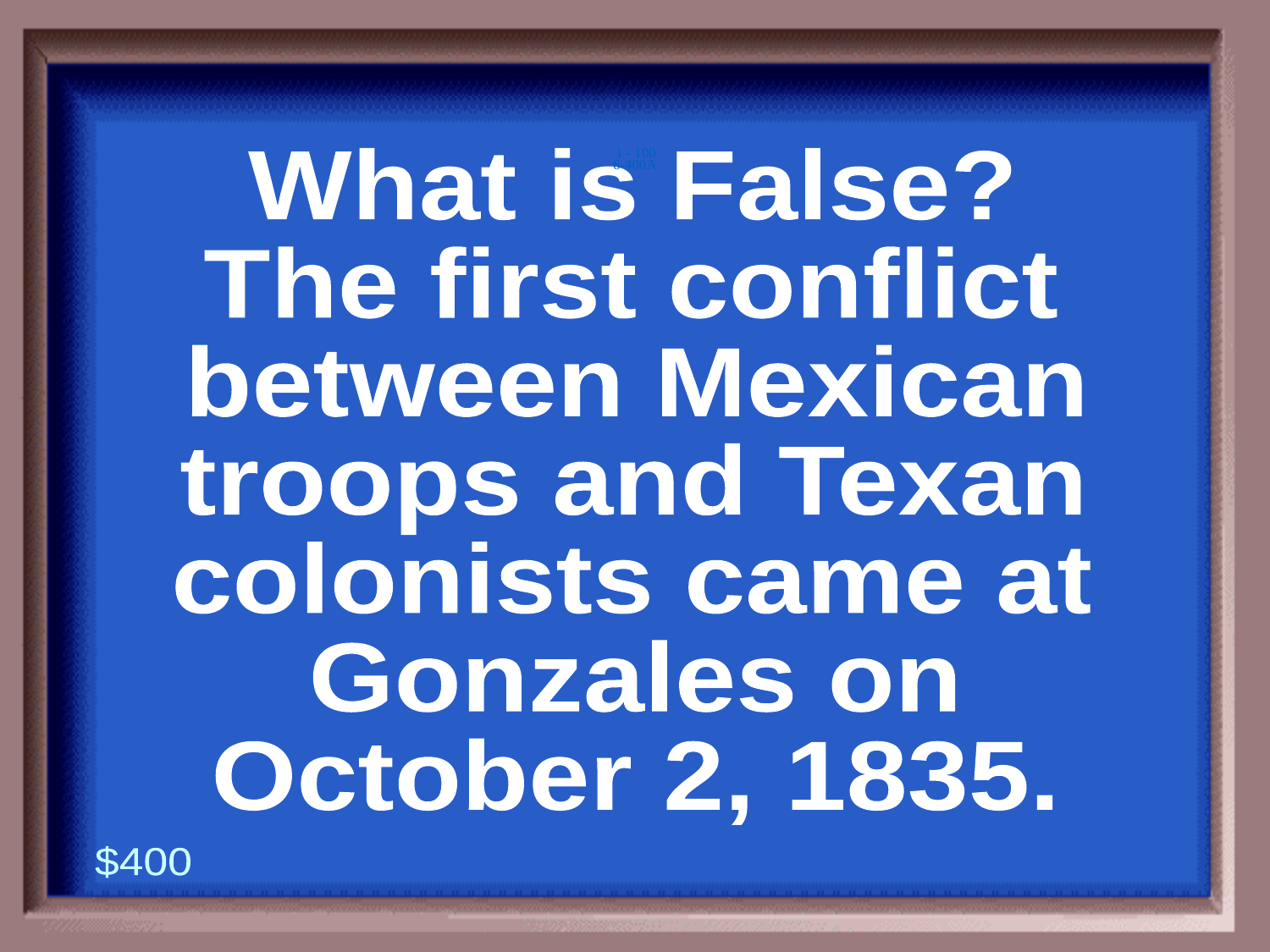

6-400A

1 - 100
What is False?
The first conflict
between Mexican
troops and Texan
colonists came at
Gonzales on
October 2, 1835.
$400